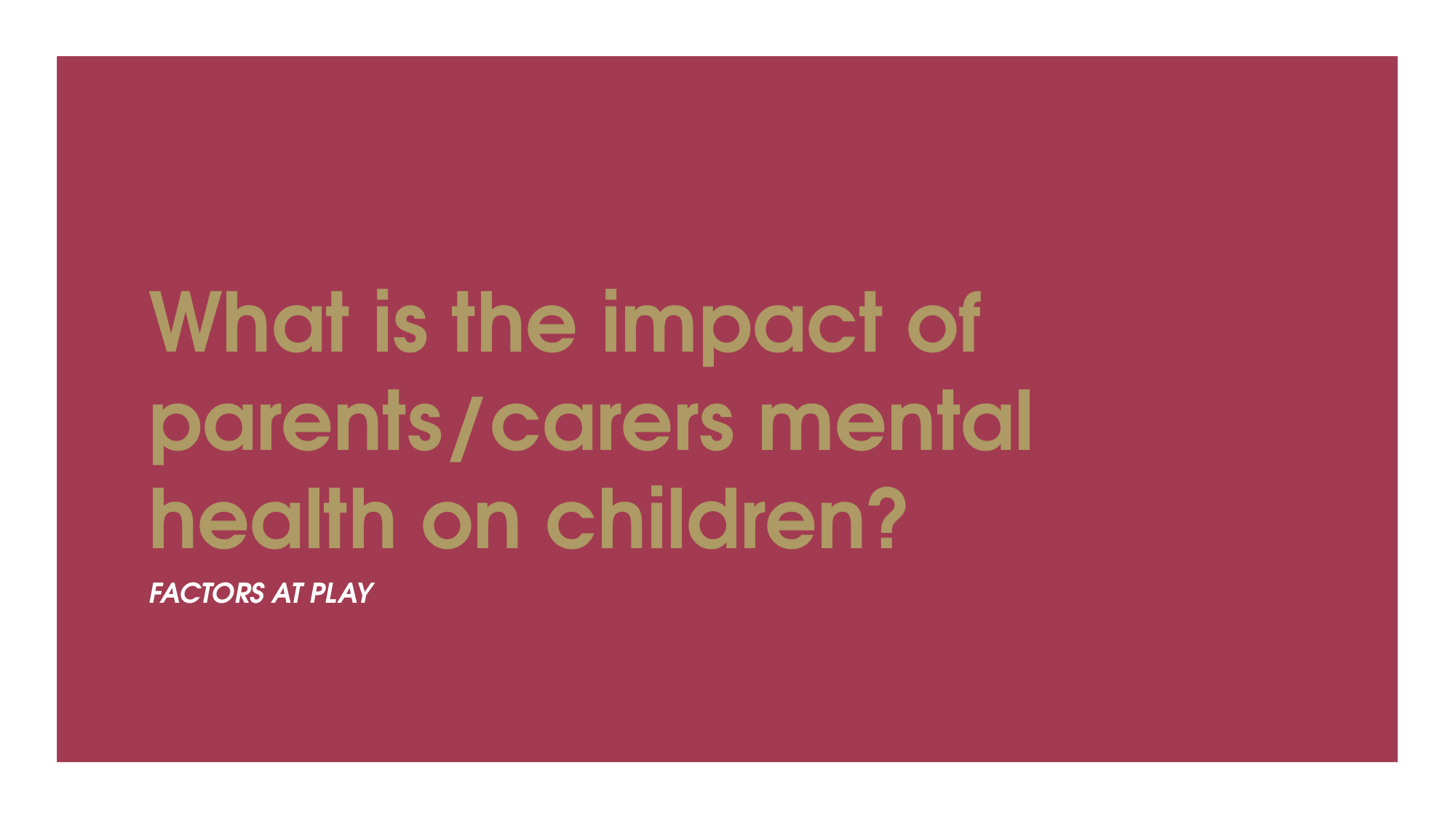

# What is the impact of parents/carers mental health on children?
Factors at play